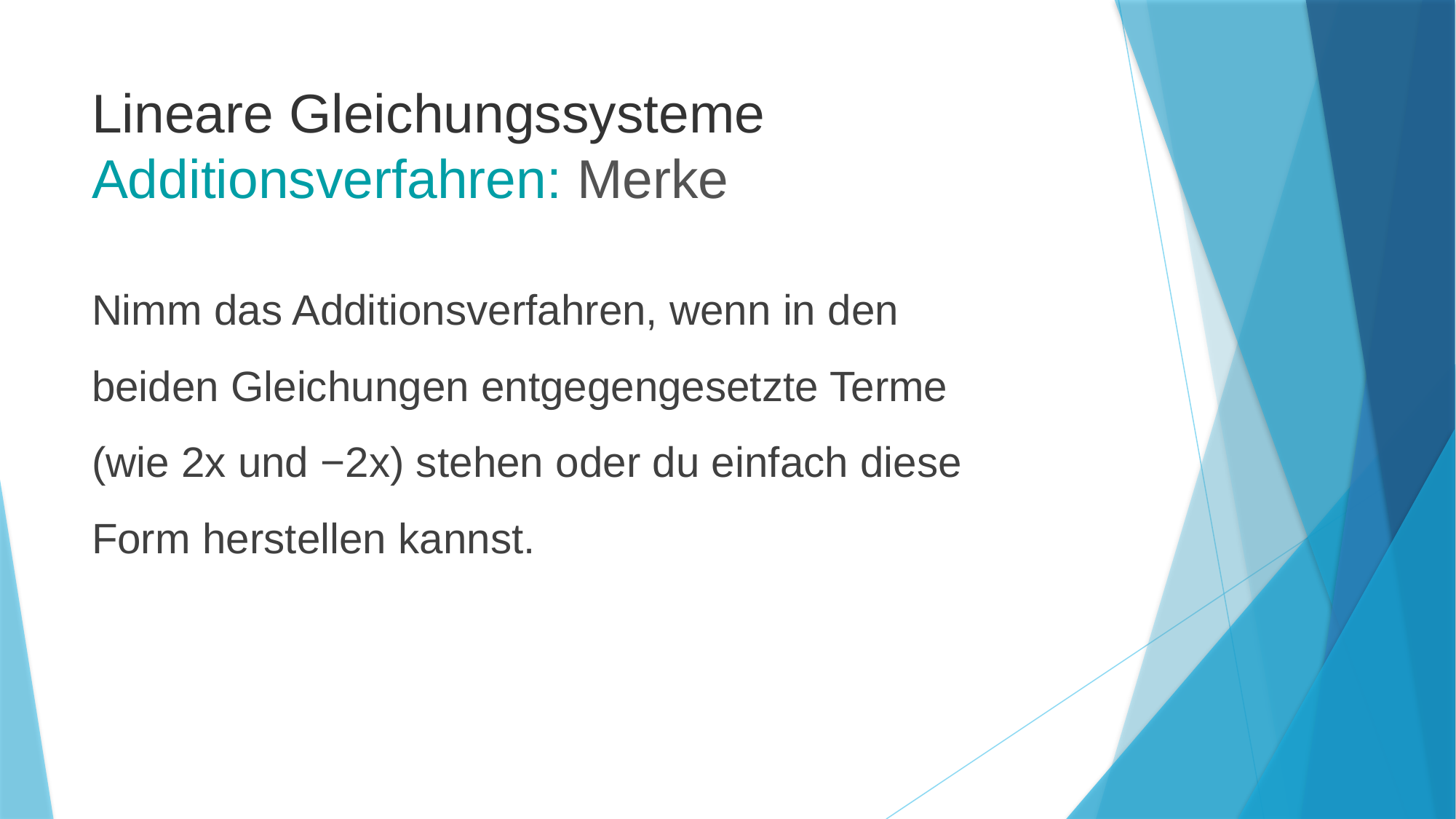

# Lineare Gleichungssysteme Additionsverfahren: Merke
Nimm das Additionsverfahren, wenn in den beiden Gleichungen entgegengesetzte Terme (wie 2x und −2x) stehen oder du einfach diese Form herstellen kannst.